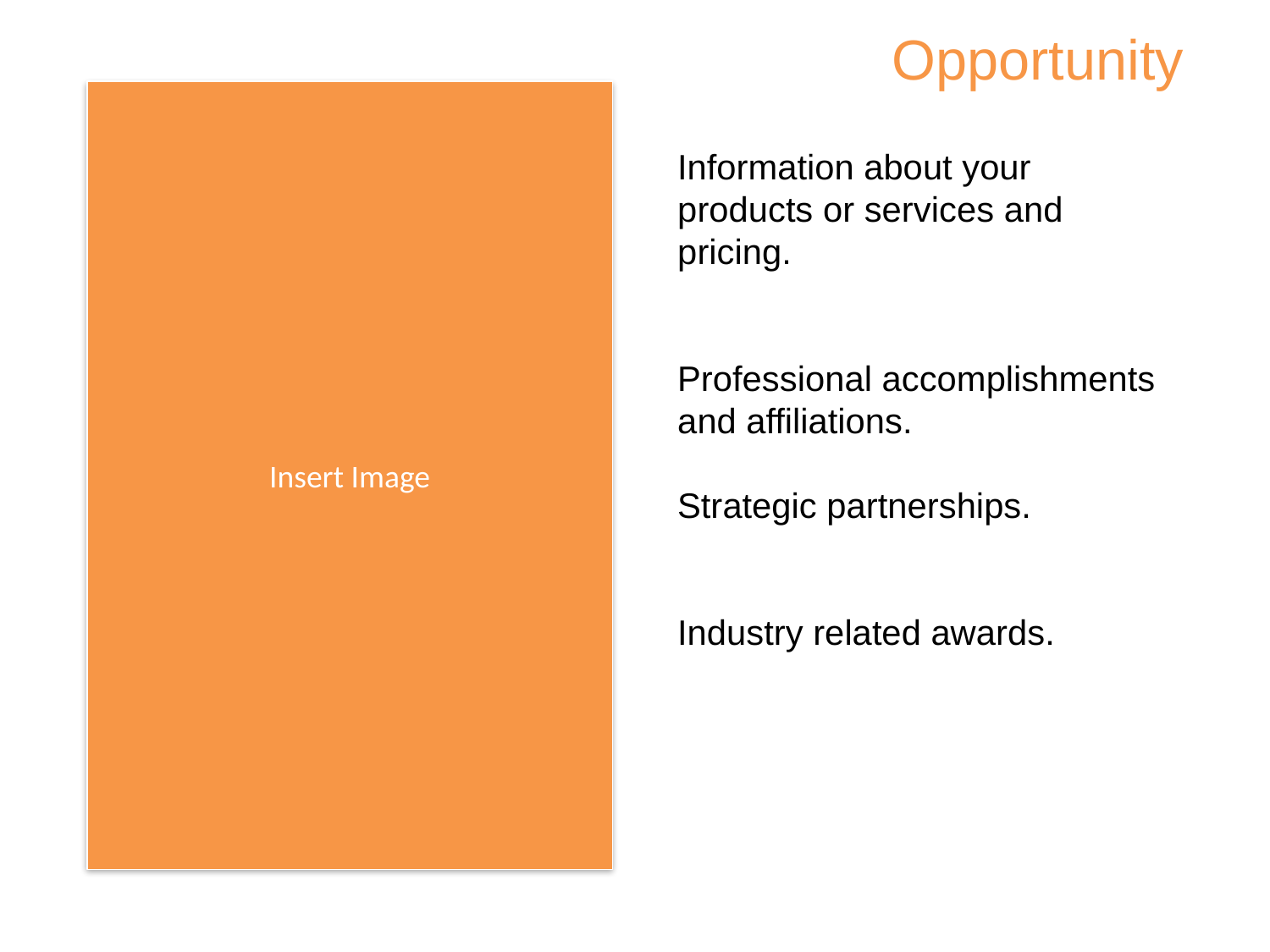

Opportunity
Insert Image
Information about your products or services and pricing.

Professional accomplishments and affiliations.

Strategic partnerships.

Industry related awards.